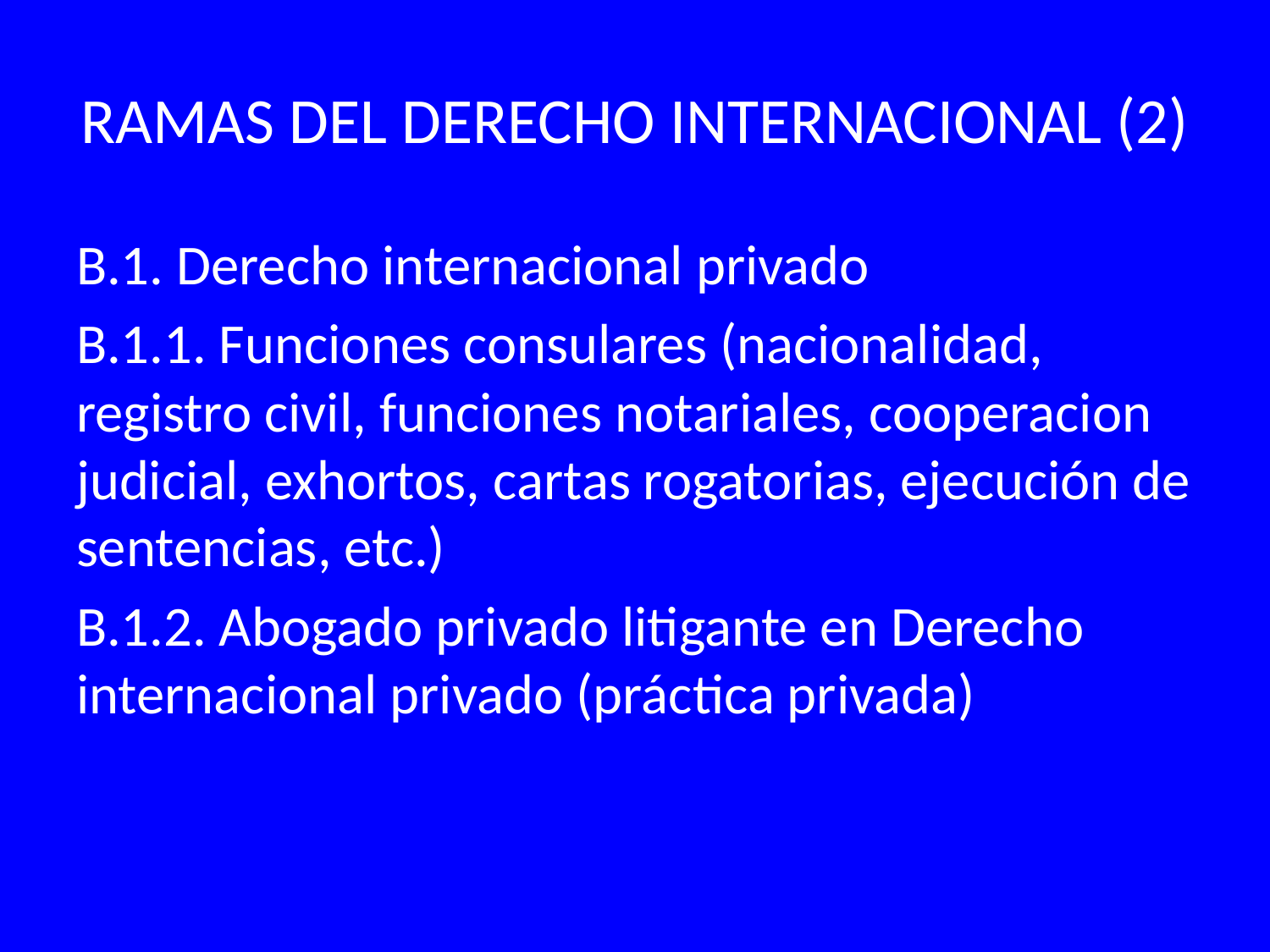

# RAMAS DEL DERECHO INTERNACIONAL (2)
B.1. Derecho internacional privado
B.1.1. Funciones consulares (nacionalidad, registro civil, funciones notariales, cooperacion judicial, exhortos, cartas rogatorias, ejecución de sentencias, etc.)
B.1.2. Abogado privado litigante en Derecho internacional privado (práctica privada)